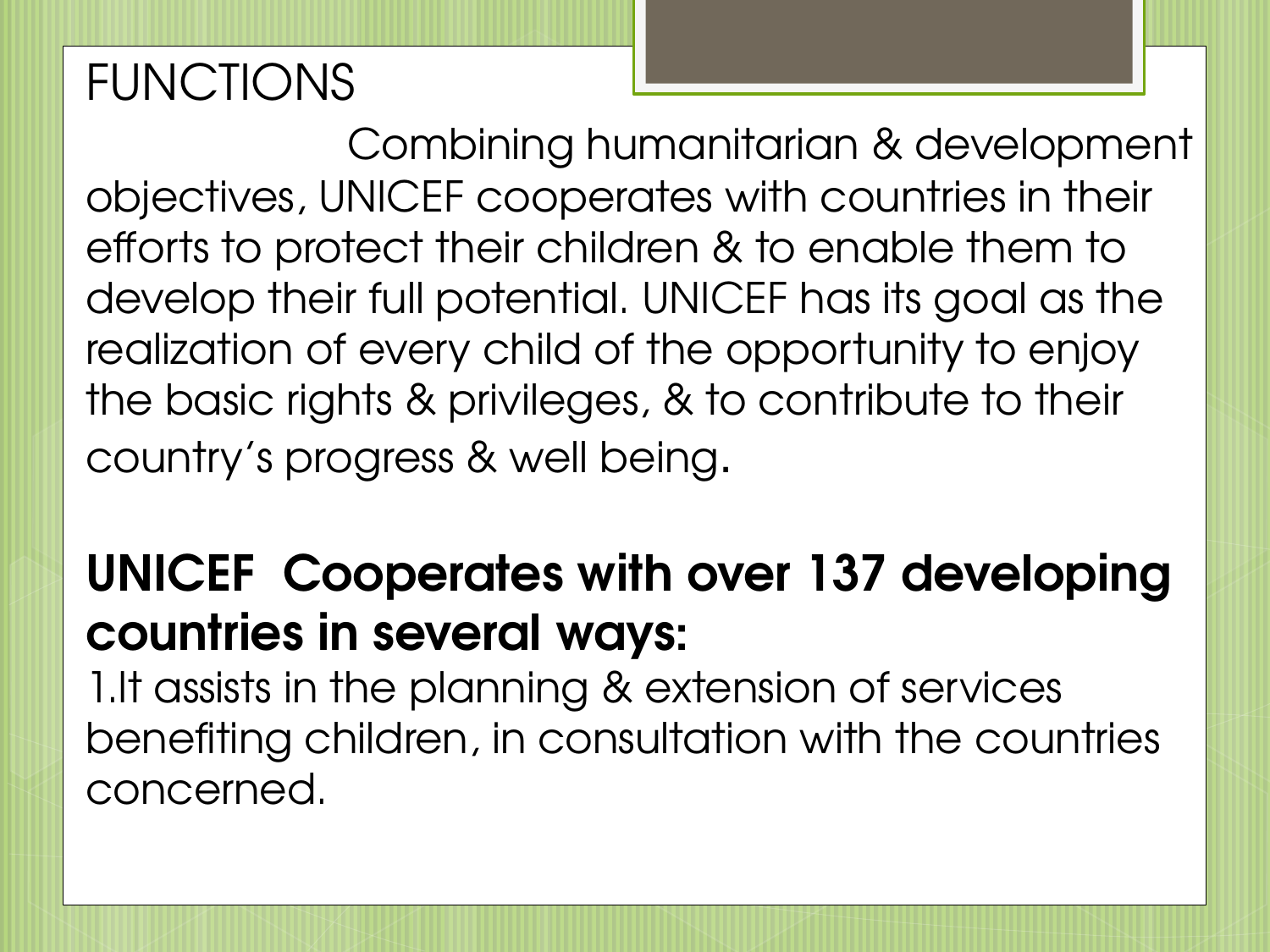

FUNCTIONS
                   Combining humanitarian & development objectives, UNICEF cooperates with countries in their efforts to protect their children & to enable them to develop their full potential. UNICEF has its goal as the realization of every child of the opportunity to enjoy the basic rights & privileges, & to contribute to their country’s progress & well being.

UNICEF  Cooperates with over 137 developing countries in several ways:
1.It assists in the planning & extension of services benefiting children, in consultation with the countries concerned.